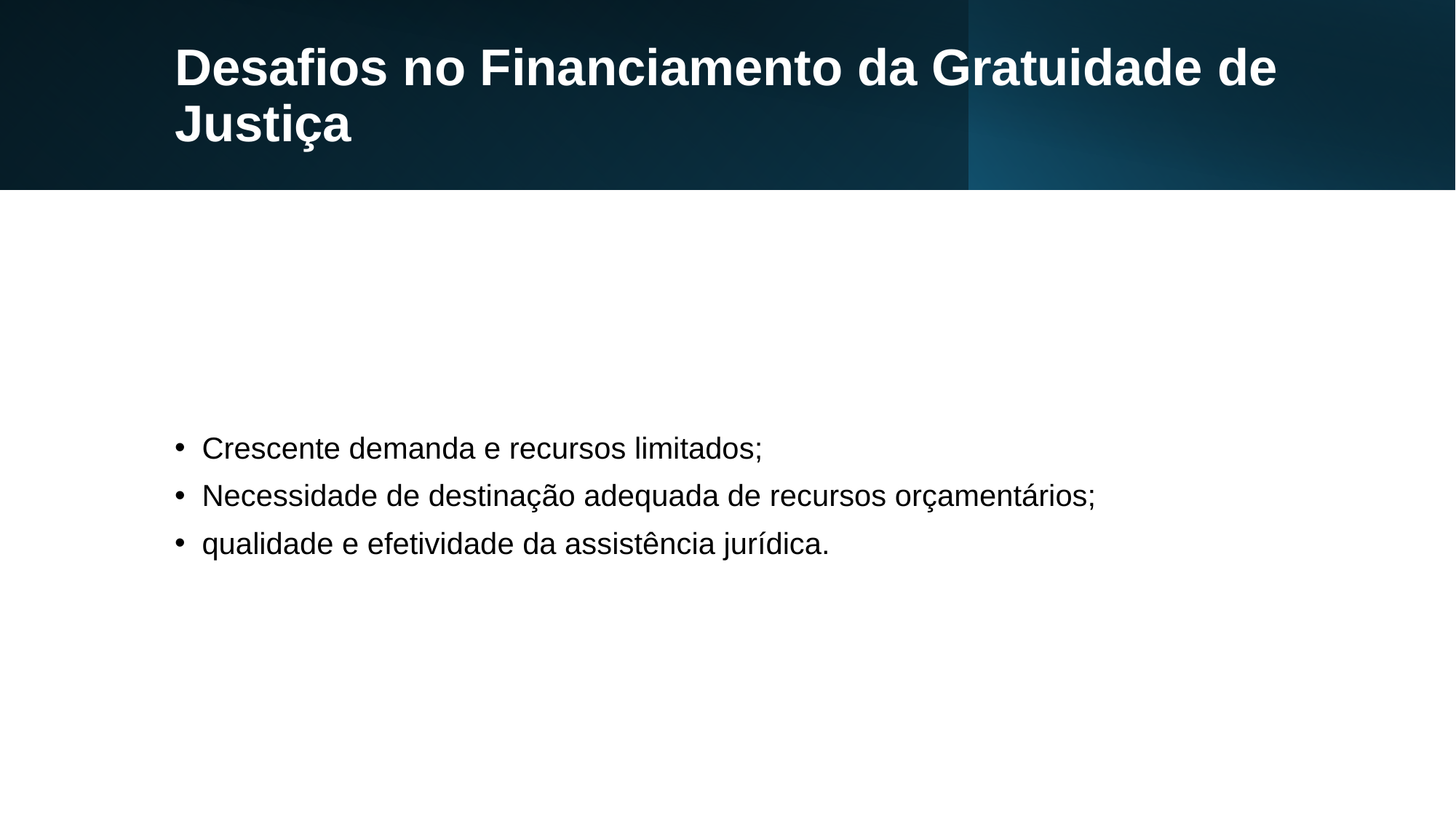

# Desafios no Financiamento da Gratuidade de Justiça
Crescente demanda e recursos limitados;
Necessidade de destinação adequada de recursos orçamentários;
qualidade e efetividade da assistência jurídica.